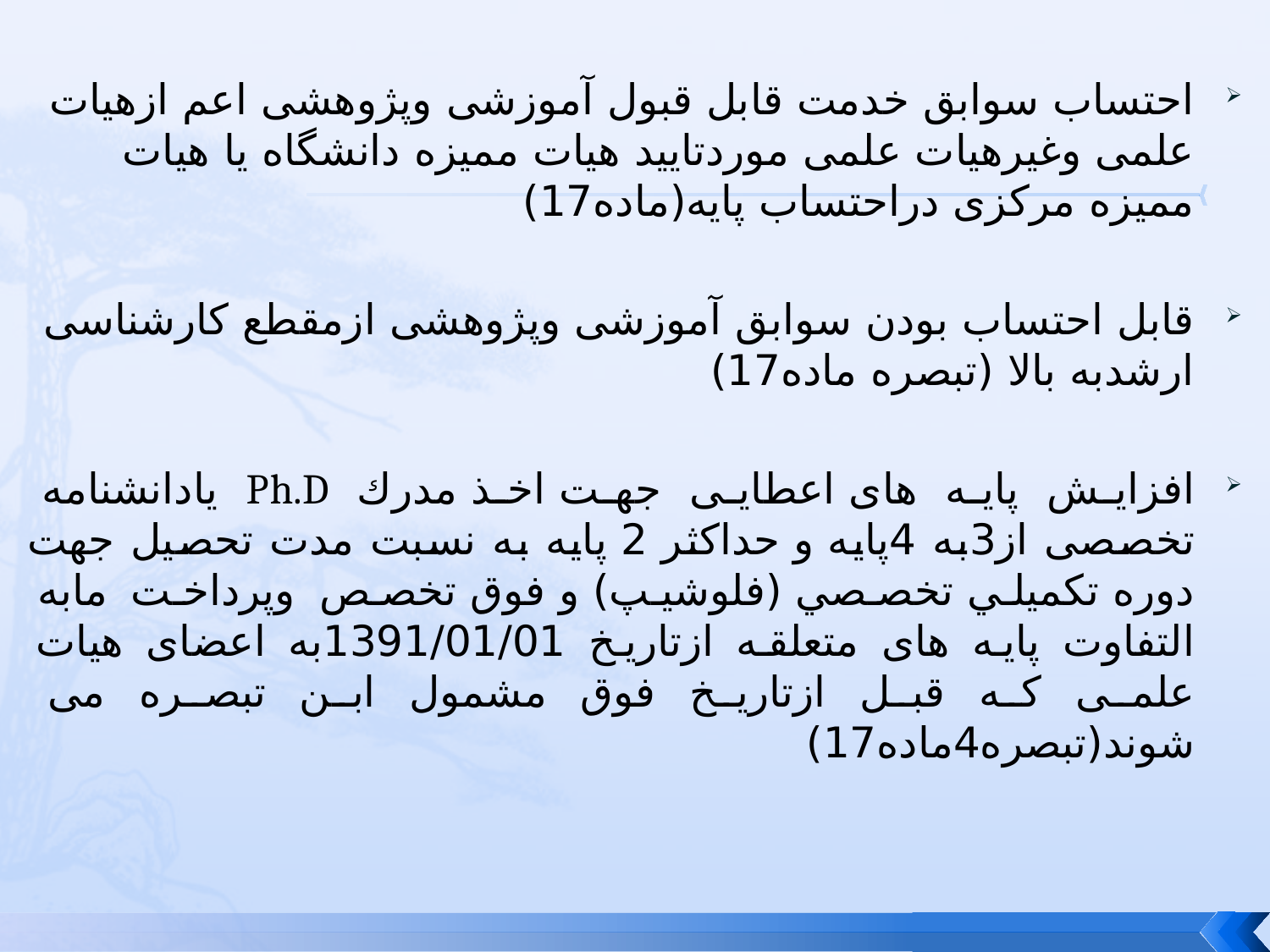

احتساب سوابق خدمت قابل قبول آموزشی وپژوهشی اعم ازهیات علمی وغیرهیات علمی موردتایید هیات ممیزه دانشگاه یا هیات ممیزه مرکزی دراحتساب پایه(ماده17)

قابل احتساب بودن سوابق آموزشی وپژوهشی ازمقطع کارشناسی ارشدبه بالا (تبصره ماده17)

افزایش پایه های اعطایی جهت اخذ مدرك  Ph.D یادانشنامه تخصصی از3به 4پایه و حداكثر 2 پايه به نسبت مدت تحصیل جهت دوره تكميلي تخصصي (فلوشيپ) و فوق تخصص وپرداخت مابه التفاوت پایه های متعلقه ازتاریخ 1391/01/01به اعضای هیات علمی که قبل ازتاریخ فوق مشمول ابن تبصره می شوند(تبصره4ماده17)